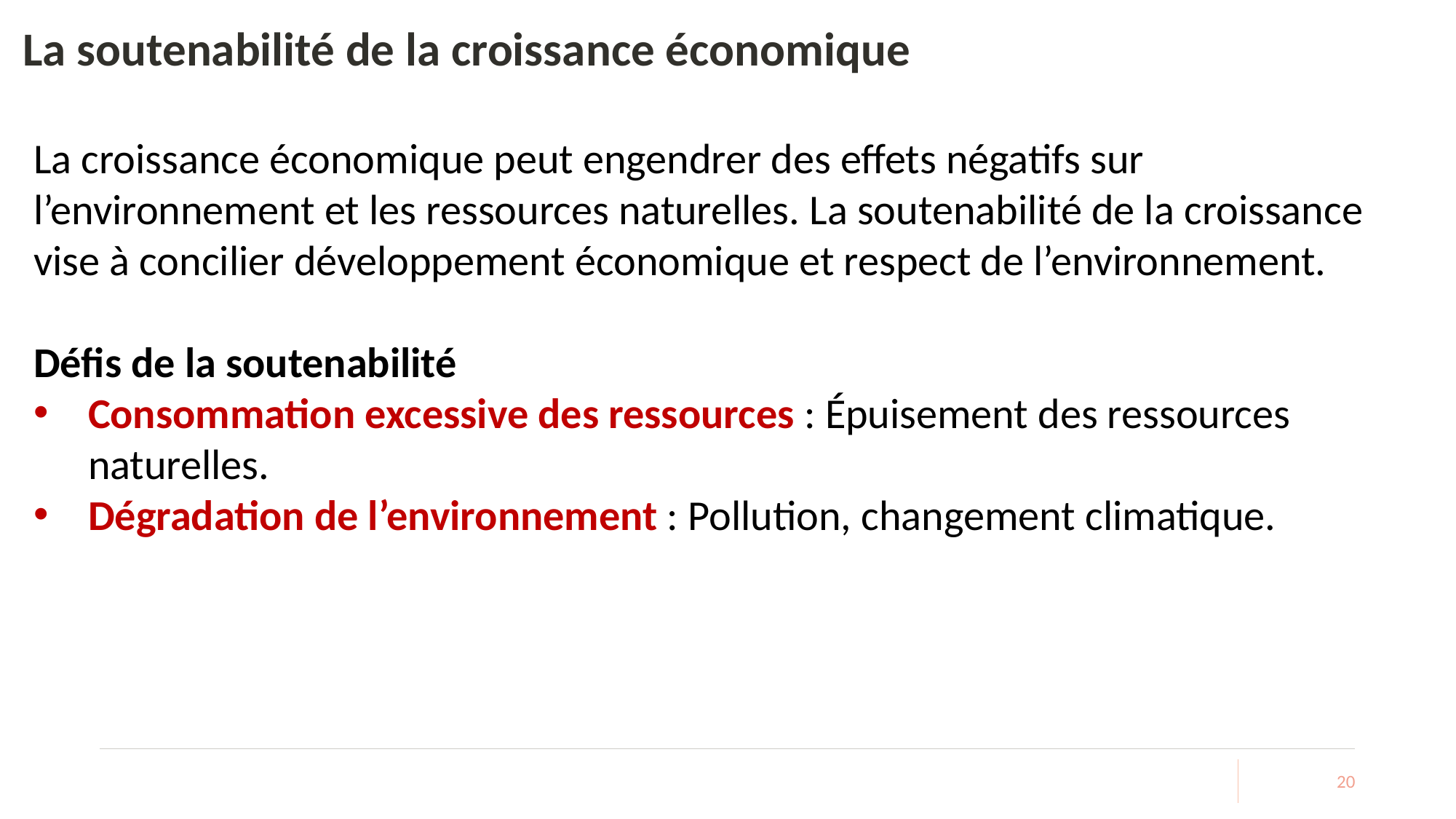

# La soutenabilité de la croissance économique
La croissance économique peut engendrer des effets négatifs sur l’environnement et les ressources naturelles. La soutenabilité de la croissance vise à concilier développement économique et respect de l’environnement.

Défis de la soutenabilité
Consommation excessive des ressources : Épuisement des ressources naturelles.
Dégradation de l’environnement : Pollution, changement climatique.

20